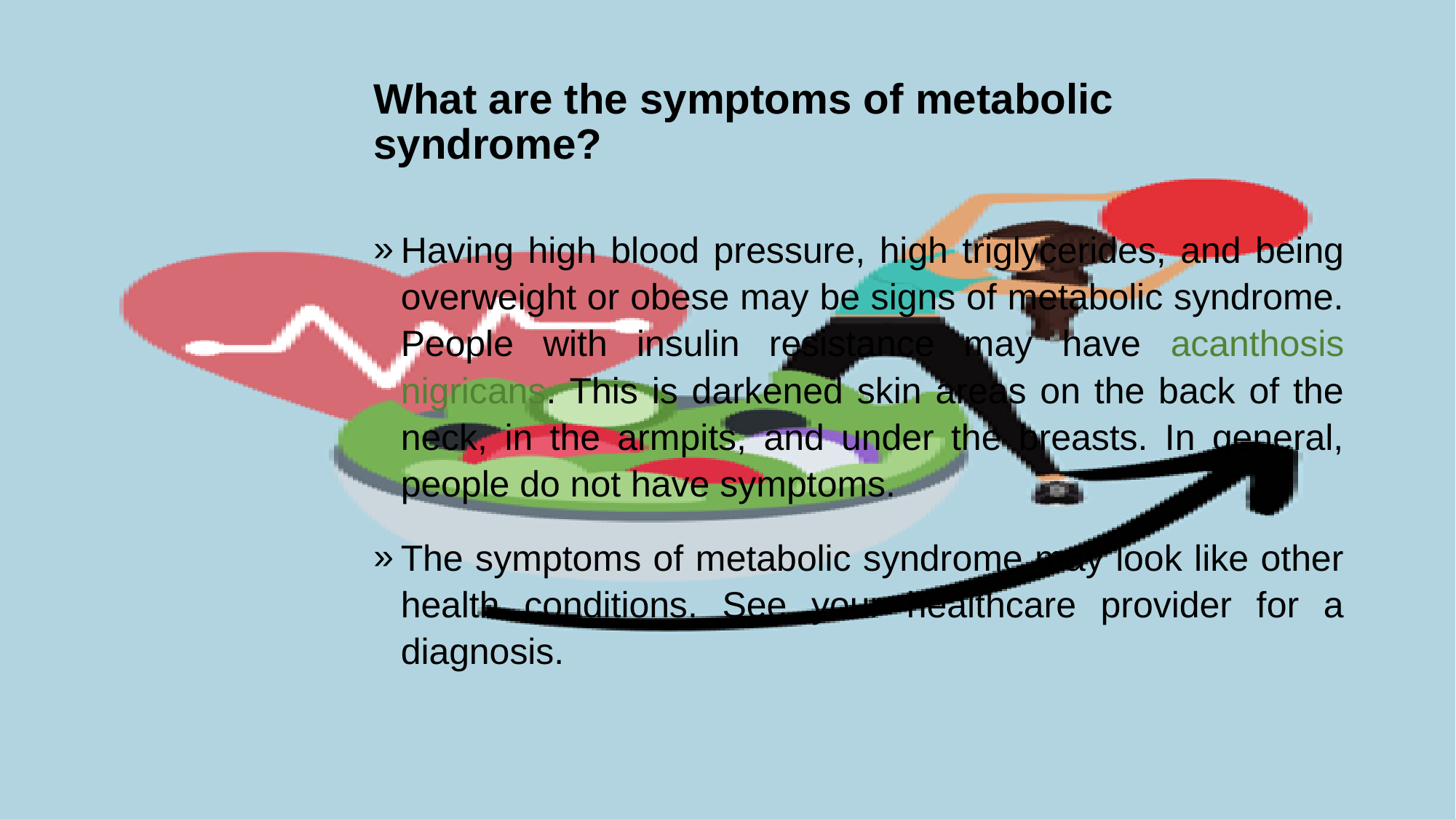

# What are the symptoms of metabolic syndrome?
Having high blood pressure, high triglycerides, and being overweight or obese may be signs of metabolic syndrome. People with insulin resistance may have acanthosis nigricans. This is darkened skin areas on the back of the neck, in the armpits, and under the breasts. In general, people do not have symptoms.
The symptoms of metabolic syndrome may look like other health conditions. See your healthcare provider for a diagnosis.